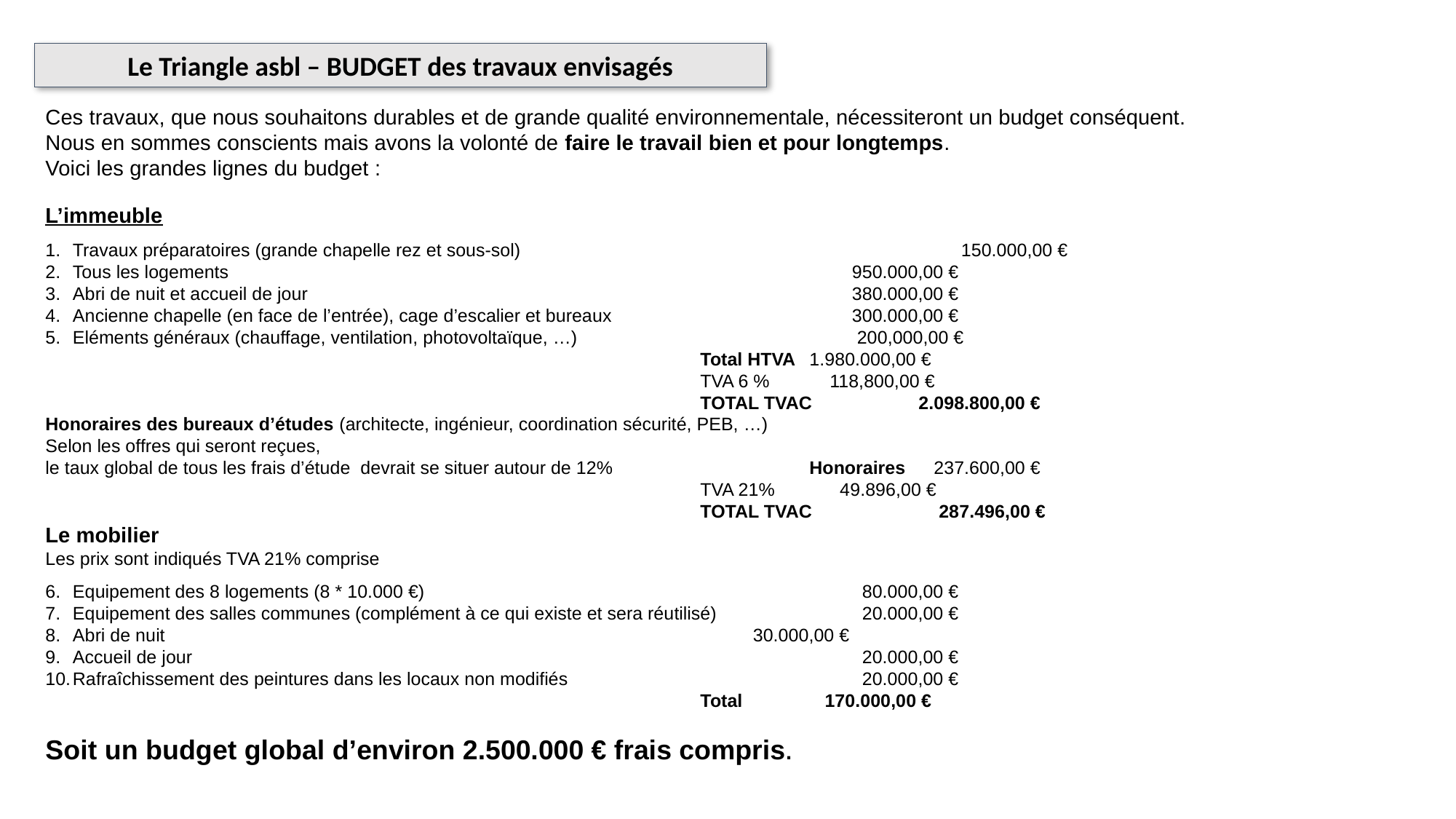

Le Triangle asbl – BUDGET des travaux envisagés
Ces travaux, que nous souhaitons durables et de grande qualité environnementale, nécessiteront un budget conséquent.
Nous en sommes conscients mais avons la volonté de faire le travail bien et pour longtemps.
Voici les grandes lignes du budget :

L’immeuble
Travaux préparatoires (grande chapelle rez et sous-sol)				   150.000,00 €
Tous les logements						   950.000,00 €
Abri de nuit et accueil de jour					   380.000,00 €
Ancienne chapelle (en face de l’entrée), cage d’escalier et bureaux			   300.000,00 €
Eléments généraux (chauffage, ventilation, photovoltaïque, …)			    200,000,00 €
						Total HTVA	1.980.000,00 €
						TVA 6 %	    118,800,00 €
						TOTAL TVAC	2.098.800,00 €
Honoraires des bureaux d’études (architecte, ingénieur, coordination sécurité, PEB, …)
Selon les offres qui seront reçues,
le taux global de tous les frais d’étude  devrait se situer autour de 12%		Honoraires	   237.600,00 €
						TVA 21%	      49.896,00 €
						TOTAL TVAC	    287.496,00 €
Le mobilier
Les prix sont indiqués TVA 21% comprise
Equipement des 8 logements (8 * 10.000 €)				     80.000,00 €
Equipement des salles communes (complément à ce qui existe et sera réutilisé)		     20.000,00 €
Abri de nuit						     30.000,00 €
Accueil de jour						     20.000,00 €
Rafraîchissement des peintures dans les locaux non modifiés			     20.000,00 €
						Total	   170.000,00 €

Soit un budget global d’environ 2.500.000 € frais compris.